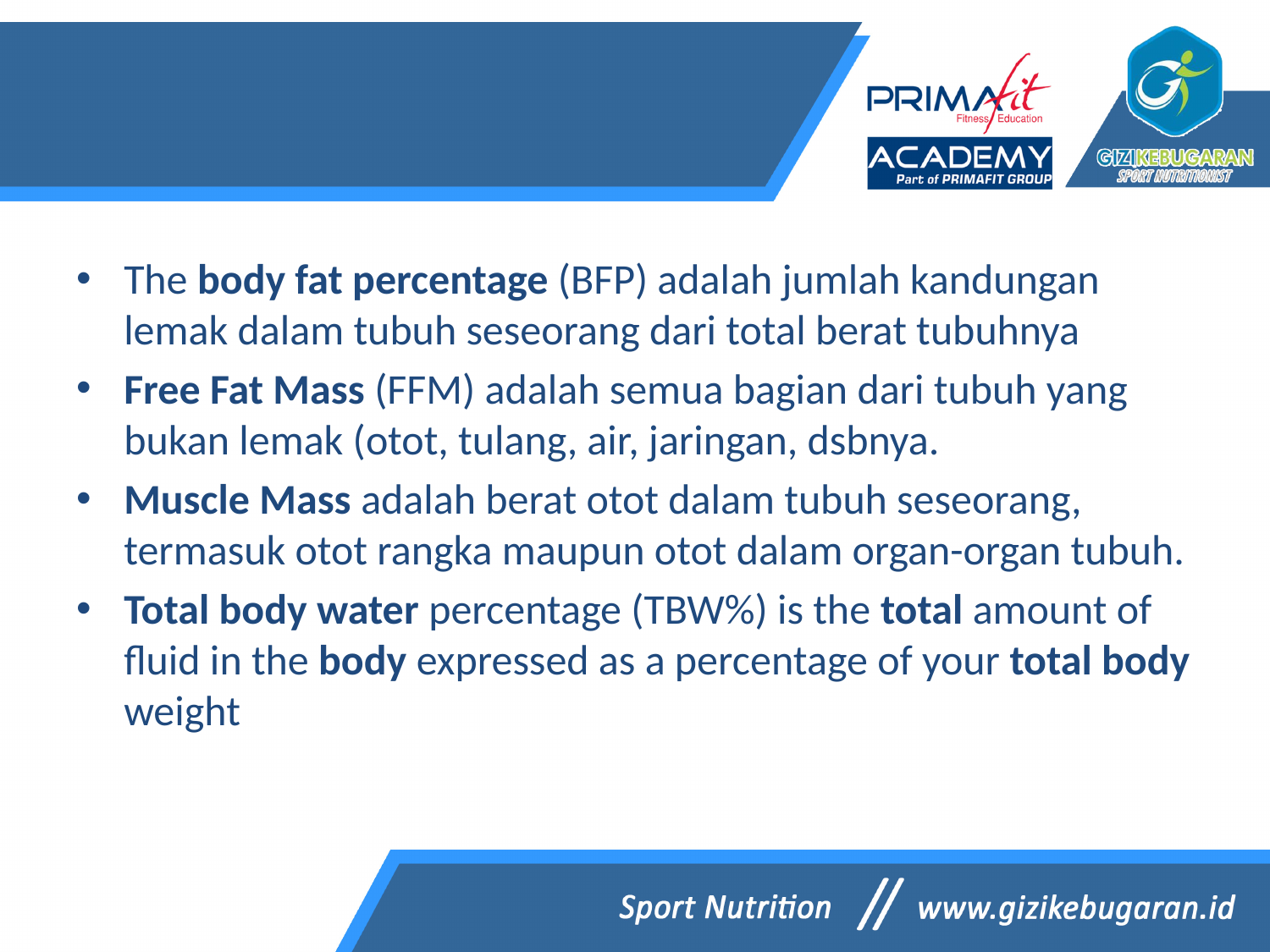

#
The body fat percentage (BFP) adalah jumlah kandungan lemak dalam tubuh seseorang dari total berat tubuhnya
Free Fat Mass (FFM) adalah semua bagian dari tubuh yang bukan lemak (otot, tulang, air, jaringan, dsbnya.
Muscle Mass adalah berat otot dalam tubuh seseorang, termasuk otot rangka maupun otot dalam organ-organ tubuh.
Total body water percentage (TBW%) is the total amount of fluid in the body expressed as a percentage of your total body weight